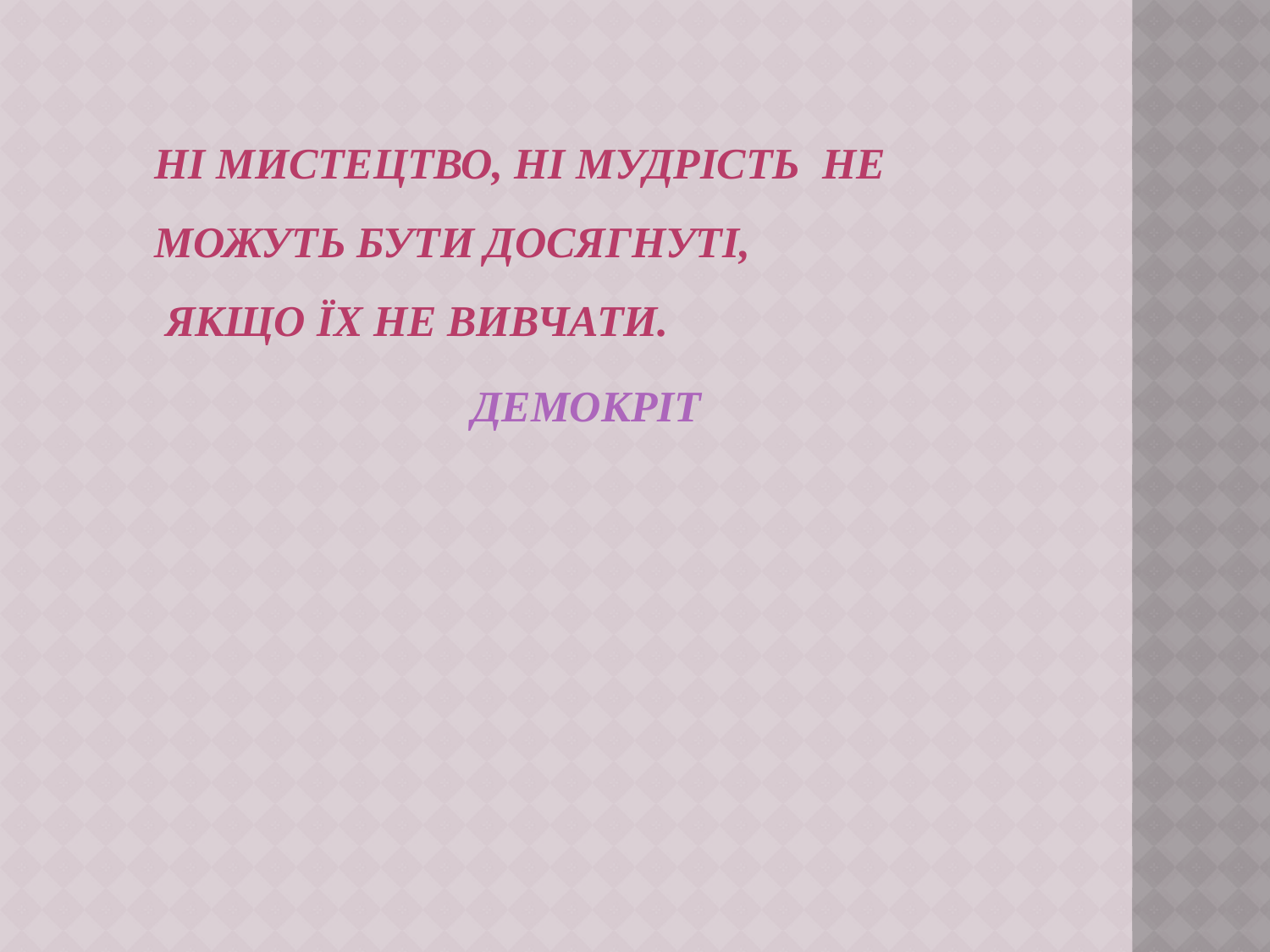

# Ні мистецтво, ні мудрість  не можуть бути досягнуті, якщо їх не вивчати. Демокріт